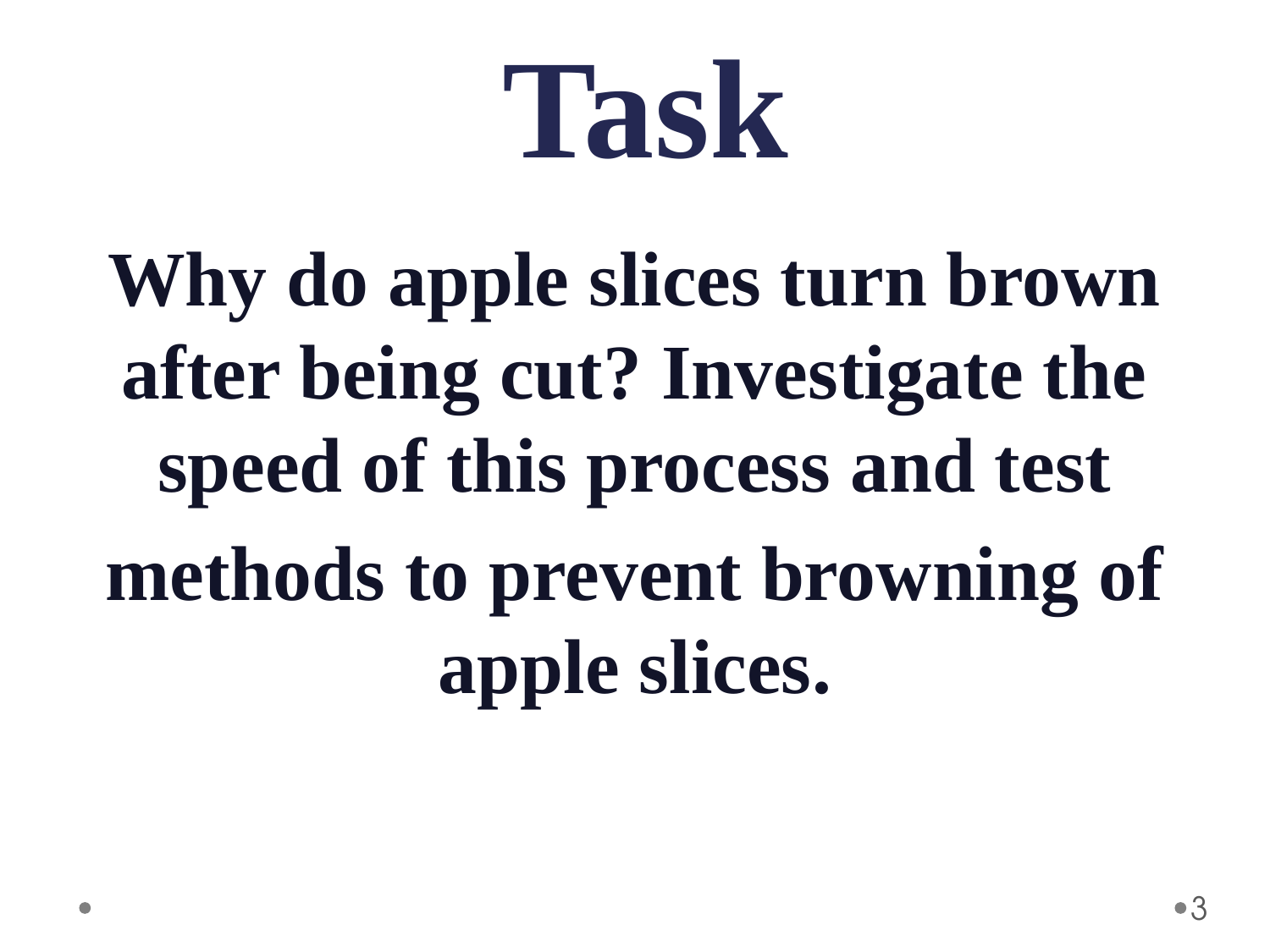

# Task
Why do apple slices turn brown after being cut? Investigate the speed of this process and test
methods to prevent browning of apple slices.
3